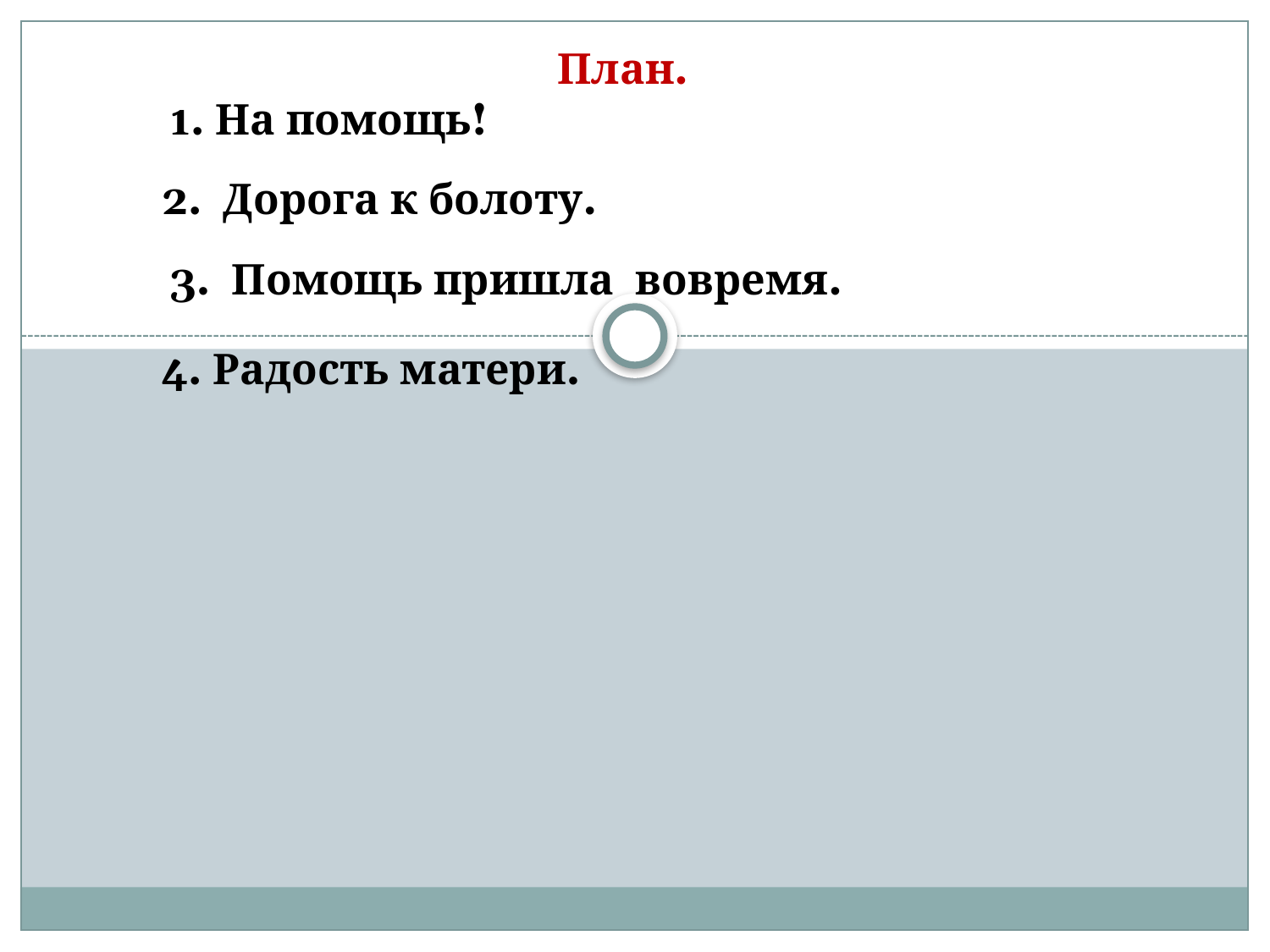

План.
   1. На помощь!
     2.  Дорога к болоту.

   3.  Помощь пришла  вовремя.
    4. Радость матери.